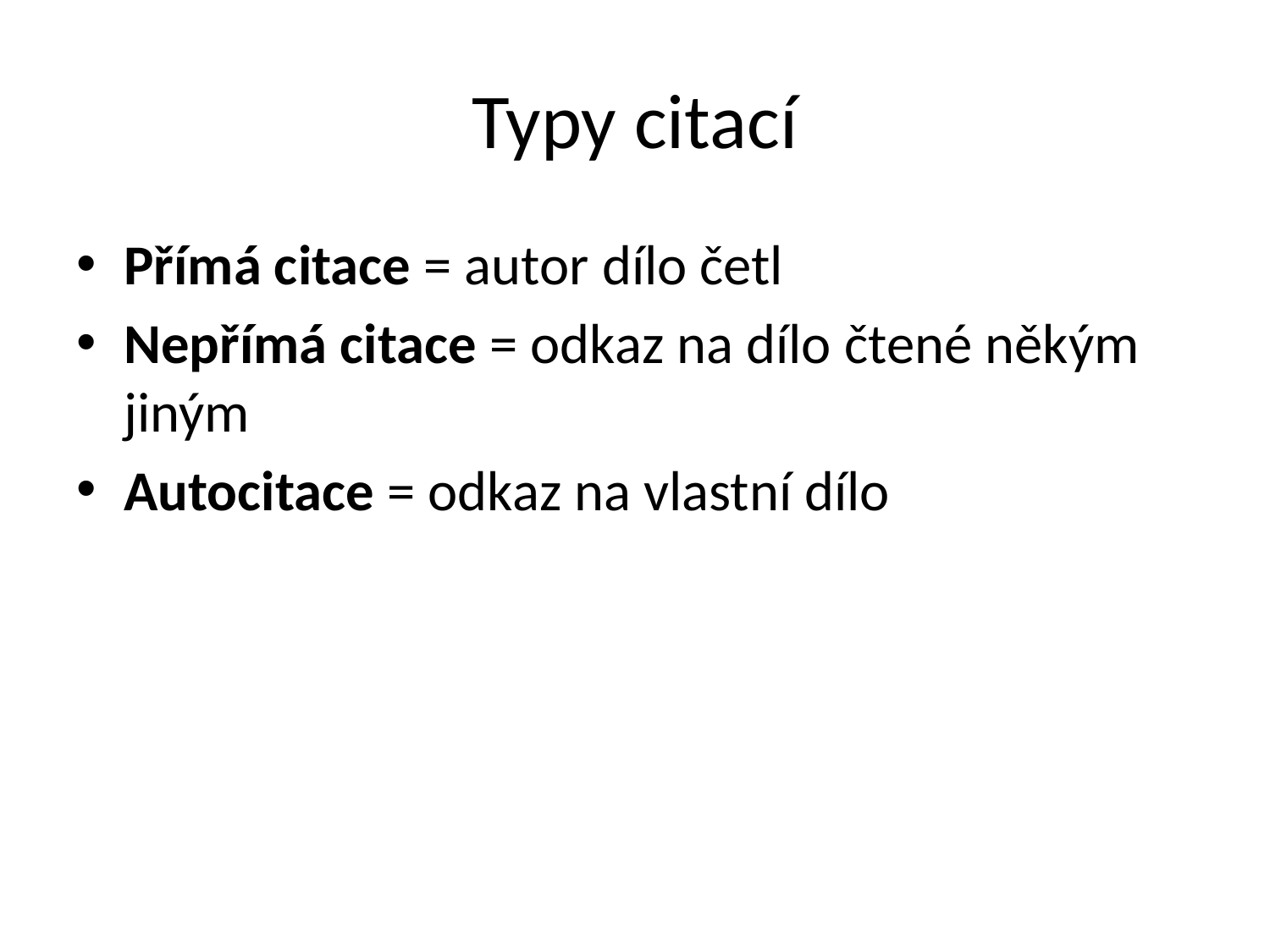

# Typy citací
Přímá citace = autor dílo četl
Nepřímá citace = odkaz na dílo čtené někým jiným
Autocitace = odkaz na vlastní dílo